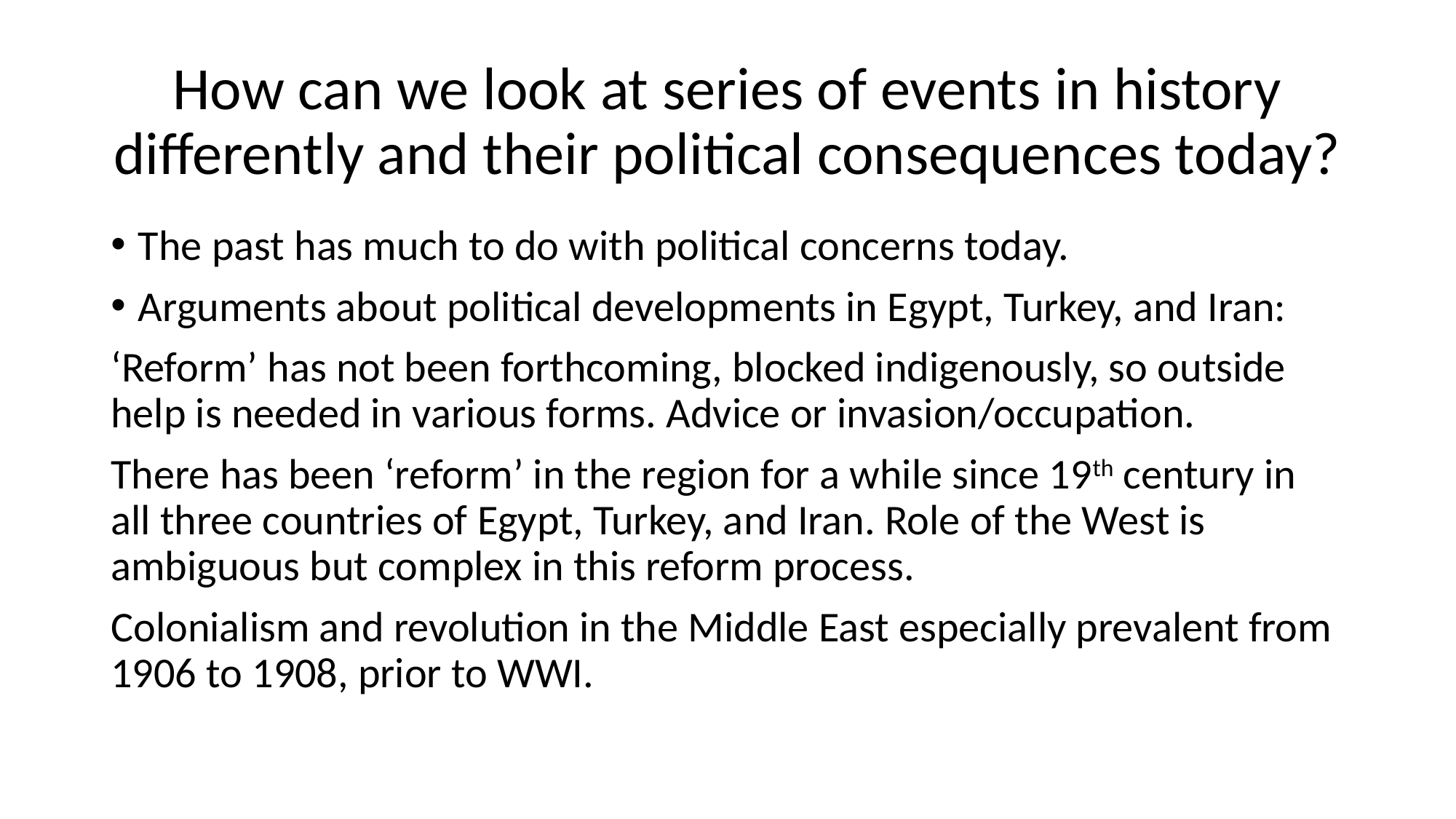

# How can we look at series of events in history differently and their political consequences today?
The past has much to do with political concerns today.
Arguments about political developments in Egypt, Turkey, and Iran:
‘Reform’ has not been forthcoming, blocked indigenously, so outside help is needed in various forms. Advice or invasion/occupation.
There has been ‘reform’ in the region for a while since 19th century in all three countries of Egypt, Turkey, and Iran. Role of the West is ambiguous but complex in this reform process.
Colonialism and revolution in the Middle East especially prevalent from 1906 to 1908, prior to WWI.